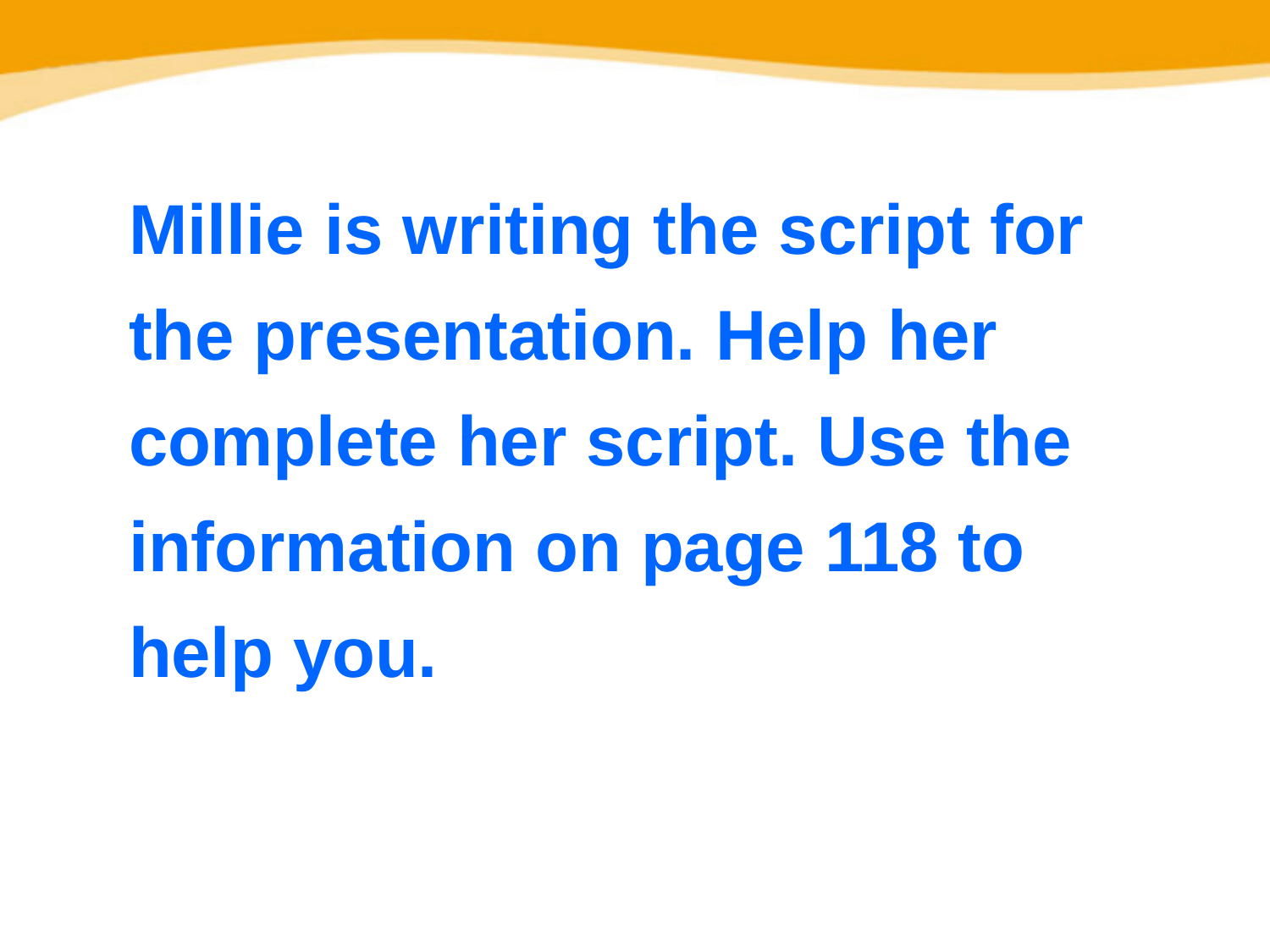

Millie is writing the script for the presentation. Help her complete her script. Use the information on page 118 to help you.